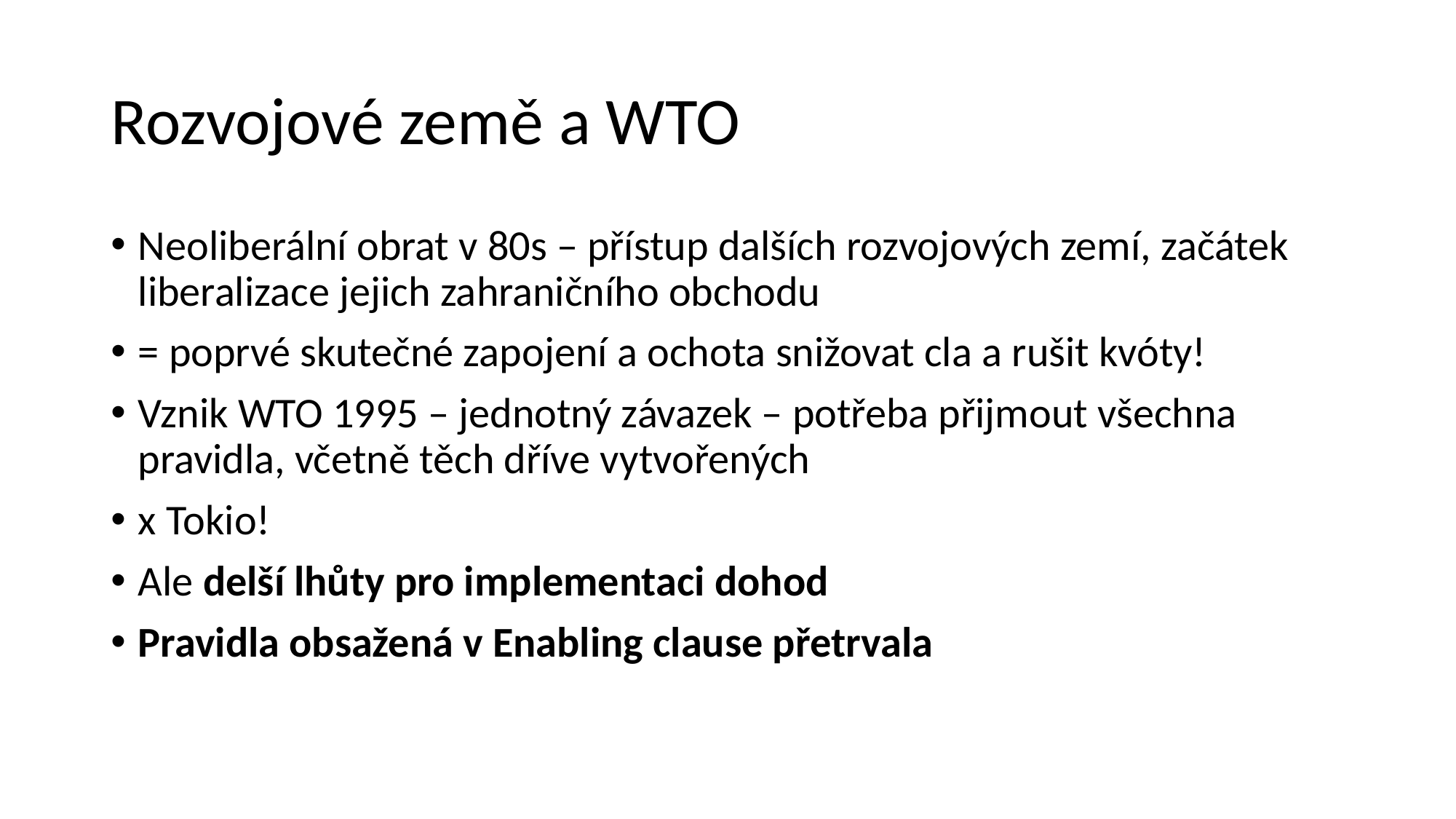

# Rozvojové země a WTO
Neoliberální obrat v 80s – přístup dalších rozvojových zemí, začátek liberalizace jejich zahraničního obchodu
= poprvé skutečné zapojení a ochota snižovat cla a rušit kvóty!
Vznik WTO 1995 – jednotný závazek – potřeba přijmout všechna pravidla, včetně těch dříve vytvořených
x Tokio!
Ale delší lhůty pro implementaci dohod
Pravidla obsažená v Enabling clause přetrvala